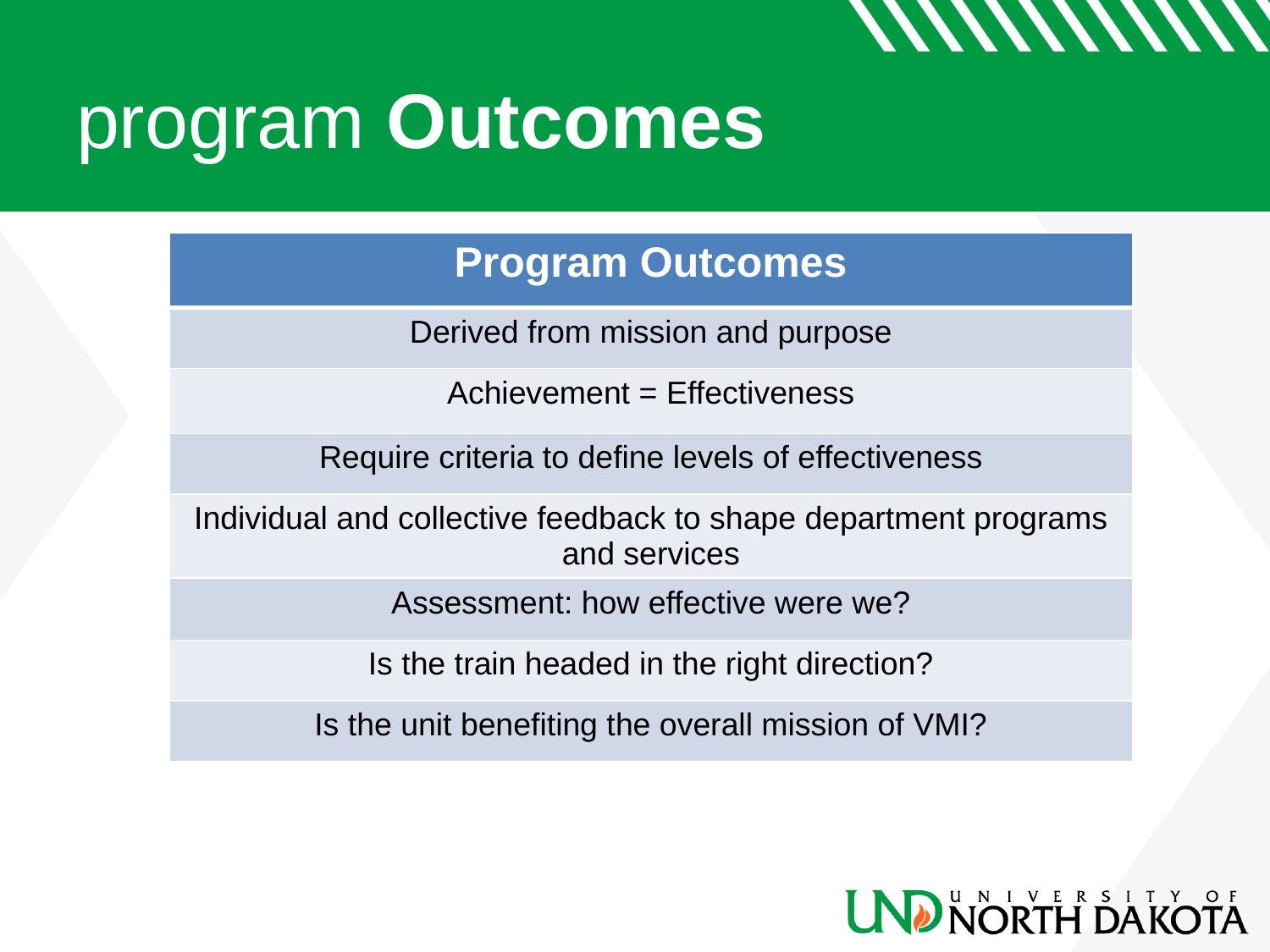

# program Outcomes
| Program Outcomes |
| --- |
| Derived from mission and purpose |
| Achievement = Effectiveness |
| Require criteria to define levels of effectiveness |
| Individual and collective feedback to shape department programs and services |
| Assessment: how effective were we? |
| Is the train headed in the right direction? |
| Is the unit benefiting the overall mission of VMI? |